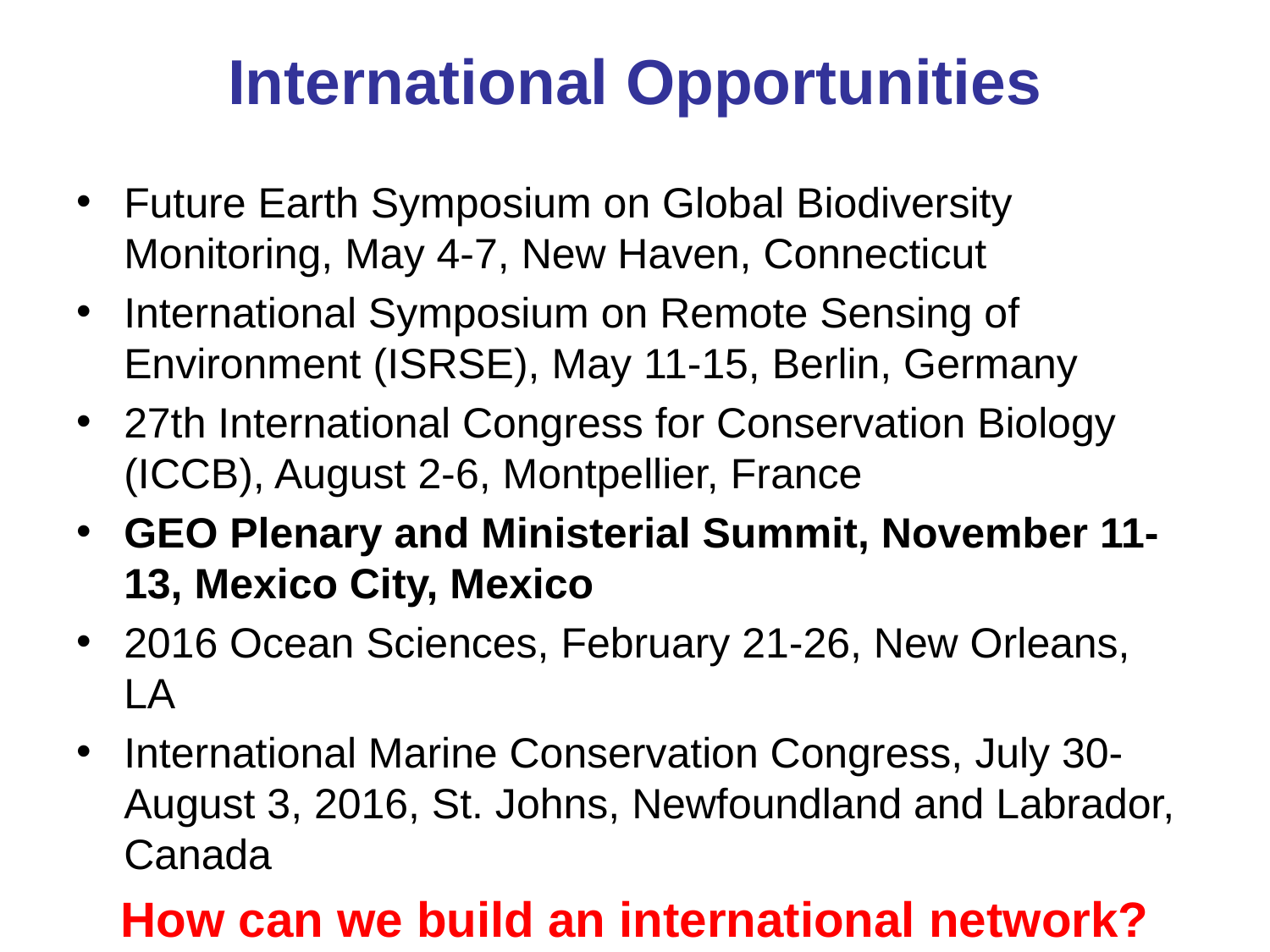

# International Opportunities
Future Earth Symposium on Global Biodiversity Monitoring, May 4-7, New Haven, Connecticut
International Symposium on Remote Sensing of Environment (ISRSE), May 11-15, Berlin, Germany
27th International Congress for Conservation Biology (ICCB), August 2-6, Montpellier, France
GEO Plenary and Ministerial Summit, November 11-13, Mexico City, Mexico
2016 Ocean Sciences, February 21-26, New Orleans, LA
International Marine Conservation Congress, July 30-August 3, 2016, St. Johns, Newfoundland and Labrador, Canada
How can we build an international network?